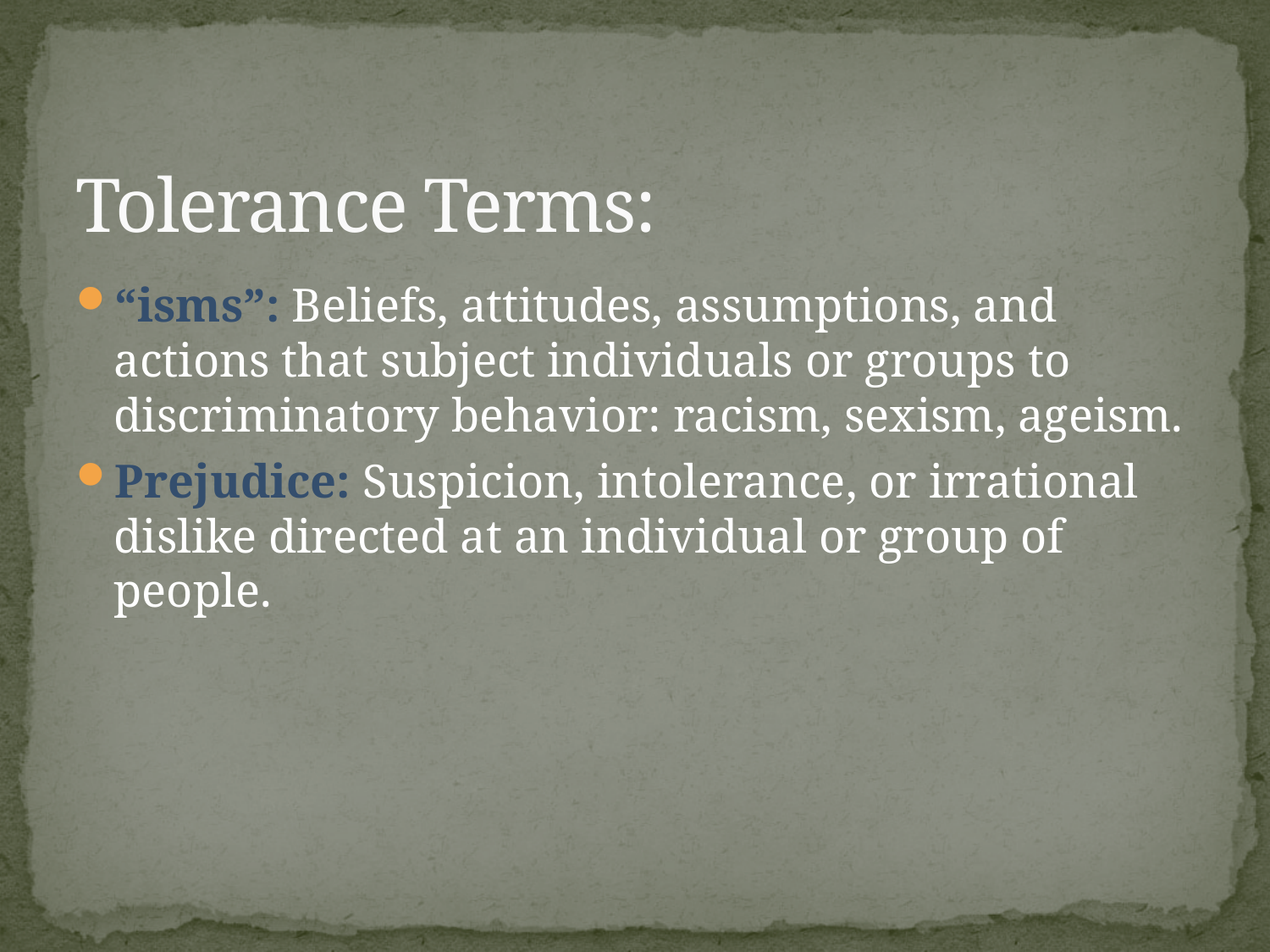

# Tolerance Terms:
“isms”: Beliefs, attitudes, assumptions, and actions that subject individuals or groups to discriminatory behavior: racism, sexism, ageism.
Prejudice: Suspicion, intolerance, or irrational dislike directed at an individual or group of people.